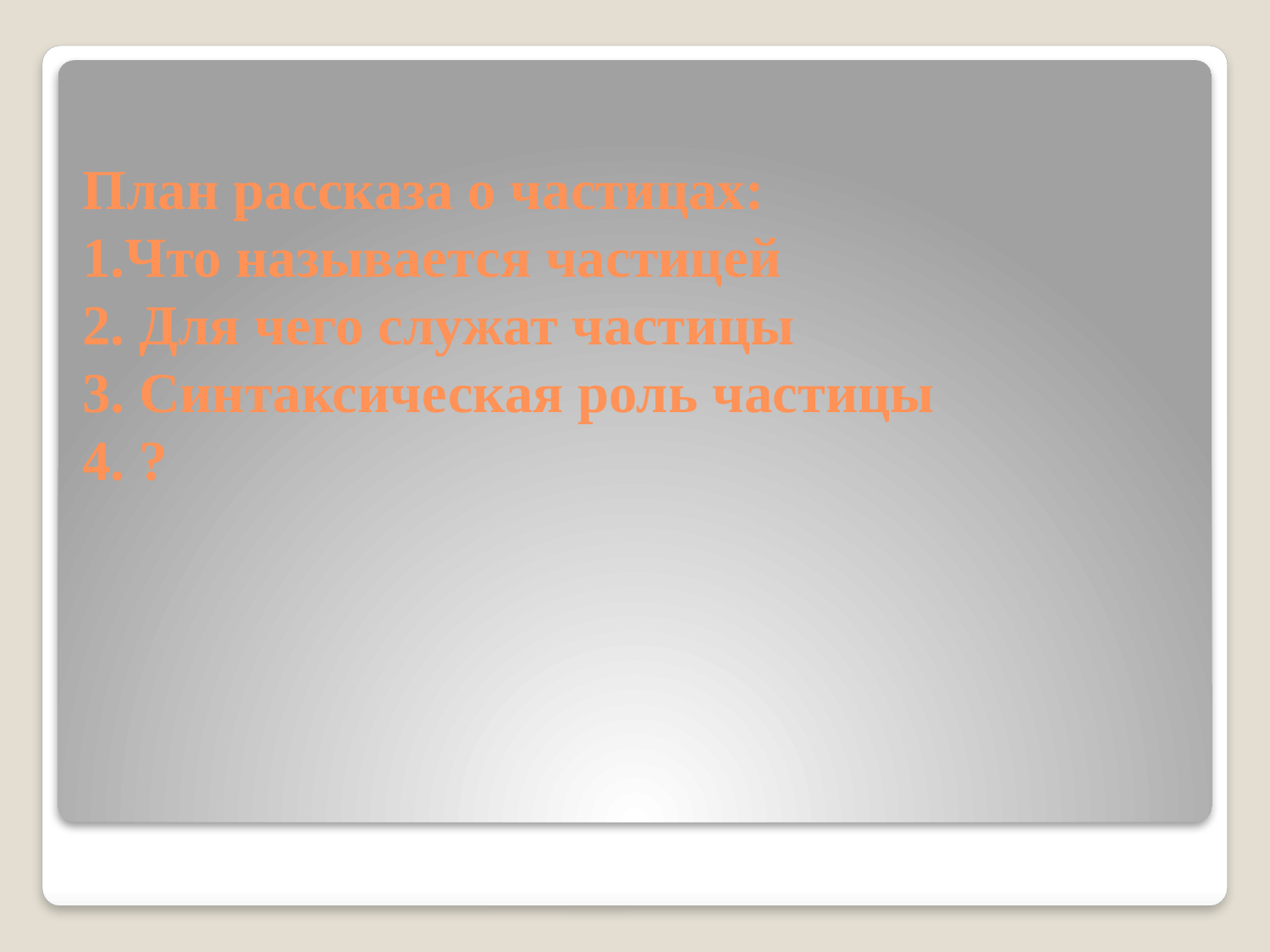

# План рассказа о частицах: 1.Что называется частицей 2. Для чего служат частицы 3. Синтаксическая роль частицы 4. ?